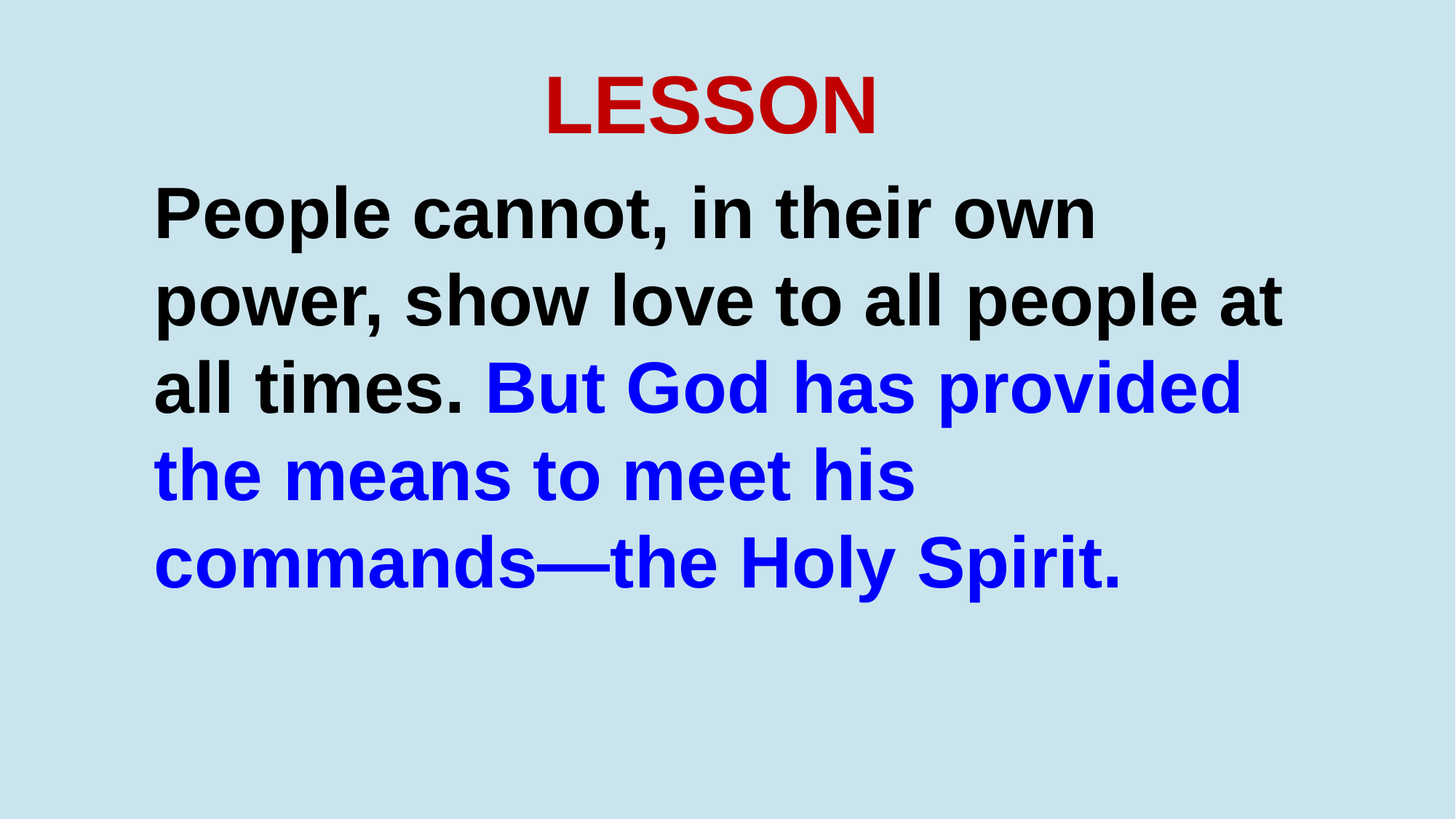

# LESSON
People cannot, in their own power, show love to all people at all times. But God has provided the means to meet his commands—the Holy Spirit.